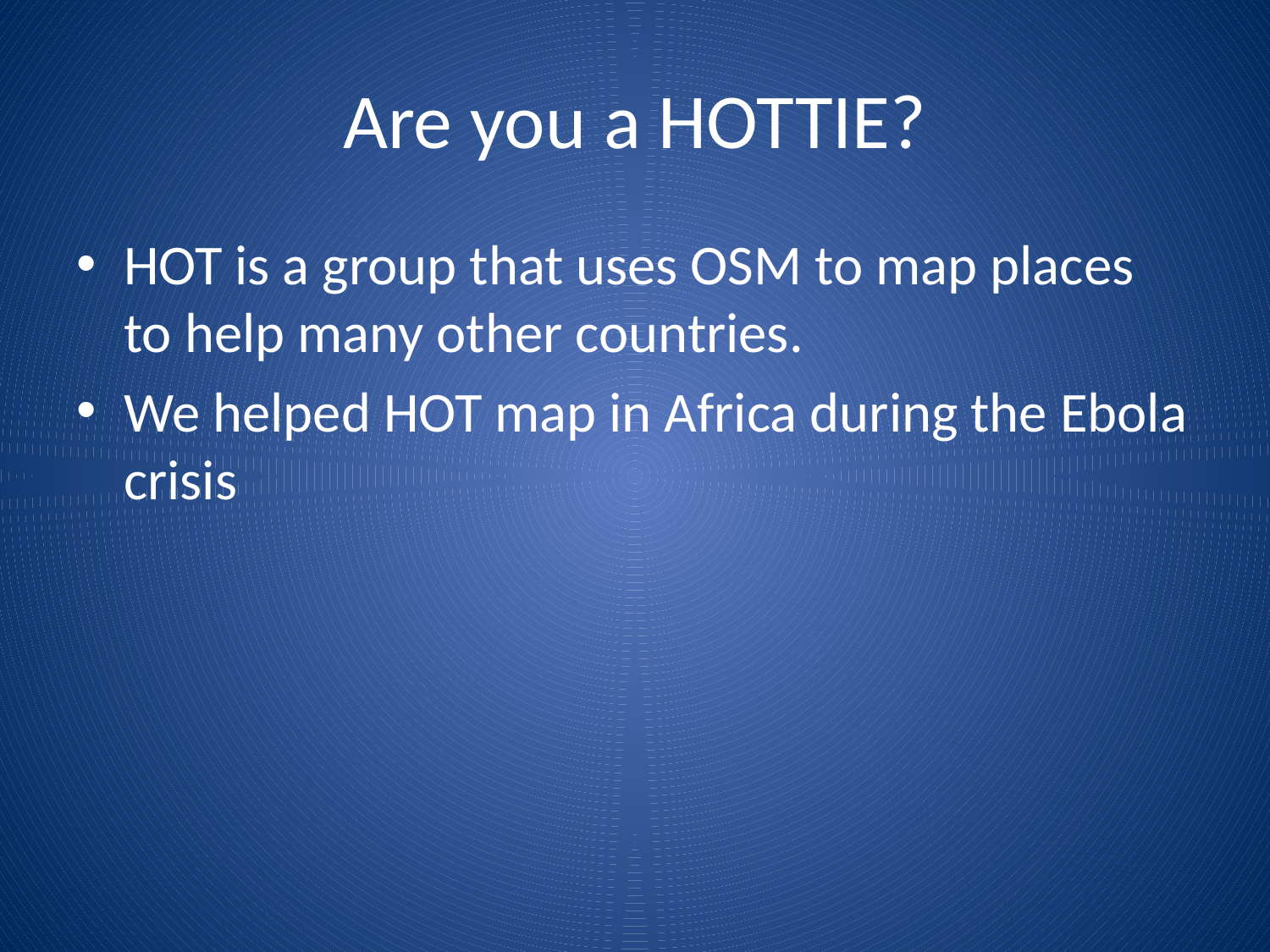

# Are you a HOTTIE?
HOT is a group that uses OSM to map places to help many other countries.
We helped HOT map in Africa during the Ebola crisis